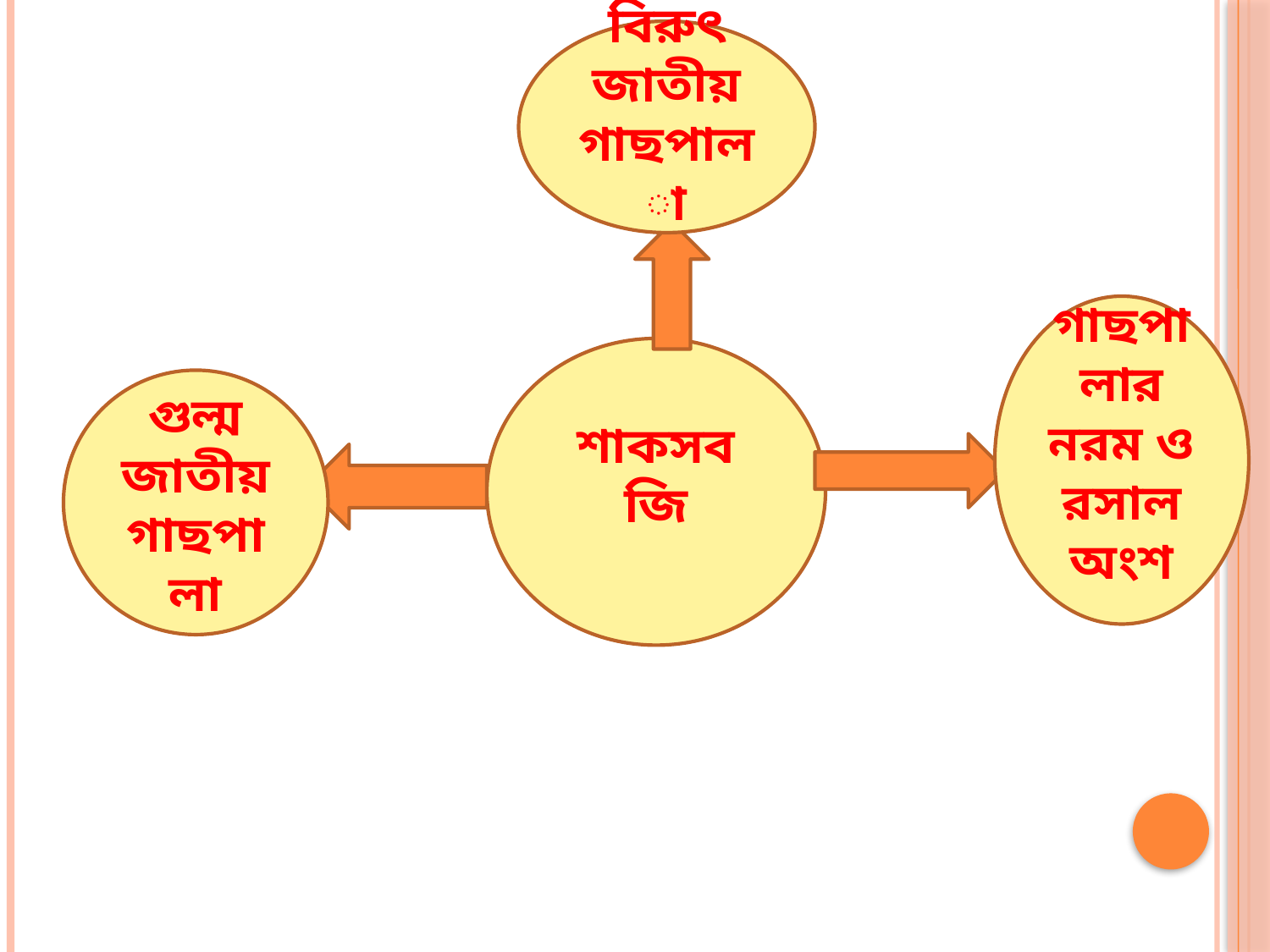

বিরুৎ জাতীয় গাছপালা

গাছপালার নরম ও রসাল অংশ

শাকসবজি

গুল্ম জাতীয় গাছপালা